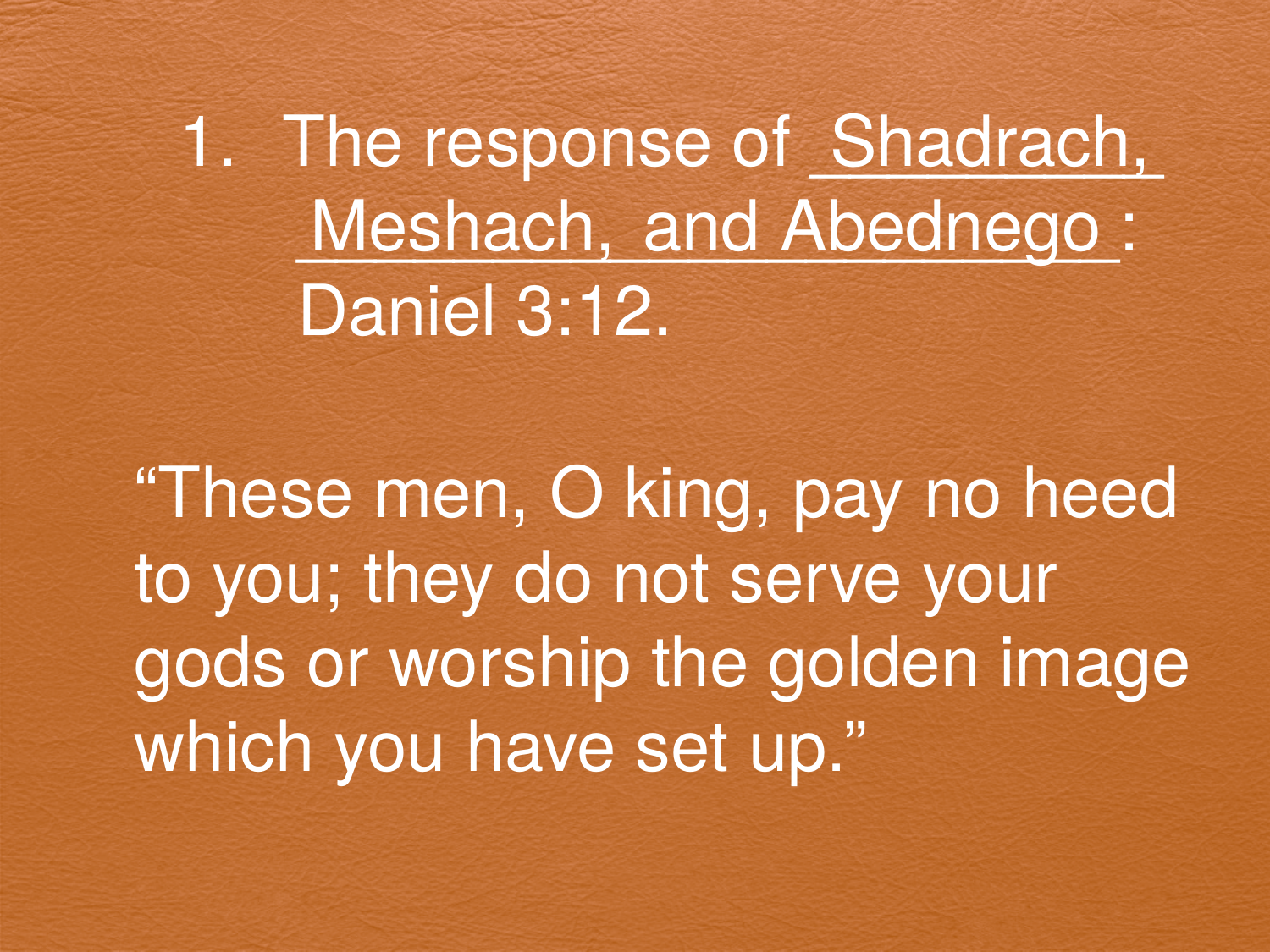

#
The response of _________
      _____________________:
      Daniel 3:12.
Shadrach,
Meshach,
and Abednego
“These men, O king, pay no heed
to you; they do not serve your
gods or worship the golden image
which you have set up.”